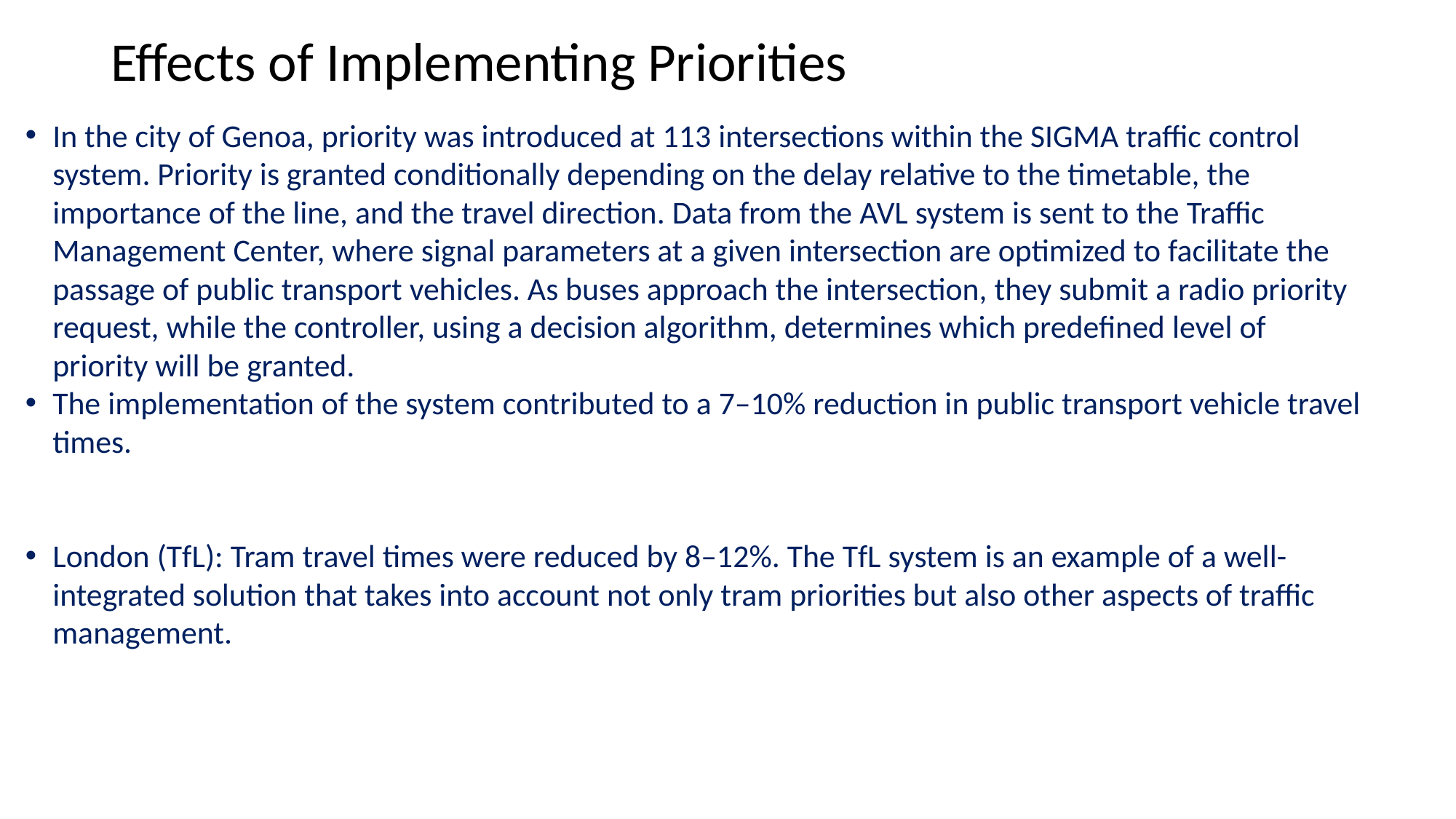

# Effects of Implementing Priorities
In the city of Genoa, priority was introduced at 113 intersections within the SIGMA traffic control system. Priority is granted conditionally depending on the delay relative to the timetable, the importance of the line, and the travel direction. Data from the AVL system is sent to the Traffic Management Center, where signal parameters at a given intersection are optimized to facilitate the passage of public transport vehicles. As buses approach the intersection, they submit a radio priority request, while the controller, using a decision algorithm, determines which predefined level of priority will be granted.
The implementation of the system contributed to a 7–10% reduction in public transport vehicle travel times.

London (TfL): Tram travel times were reduced by 8–12%. The TfL system is an example of a well-integrated solution that takes into account not only tram priorities but also other aspects of traffic management.